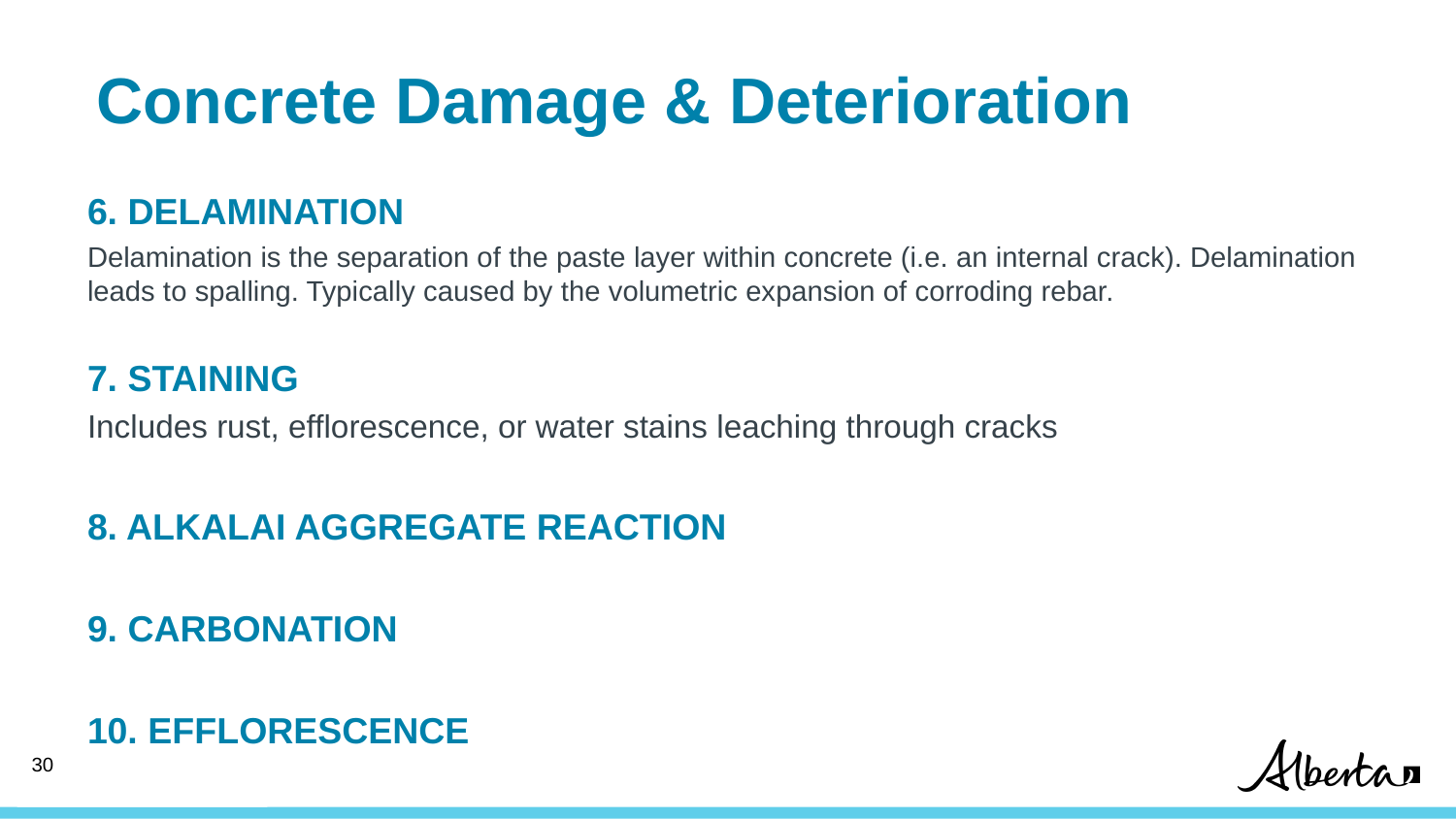

# Concrete Damage & Deterioration
6. DELAMINATION
Delamination is the separation of the paste layer within concrete (i.e. an internal crack). Delamination leads to spalling. Typically caused by the volumetric expansion of corroding rebar.

7. STAINING
Includes rust, efflorescence, or water stains leaching through cracks

8. ALKALAI AGGREGATE REACTION

9. CARBONATION

10. EFFLORESCENCE

30